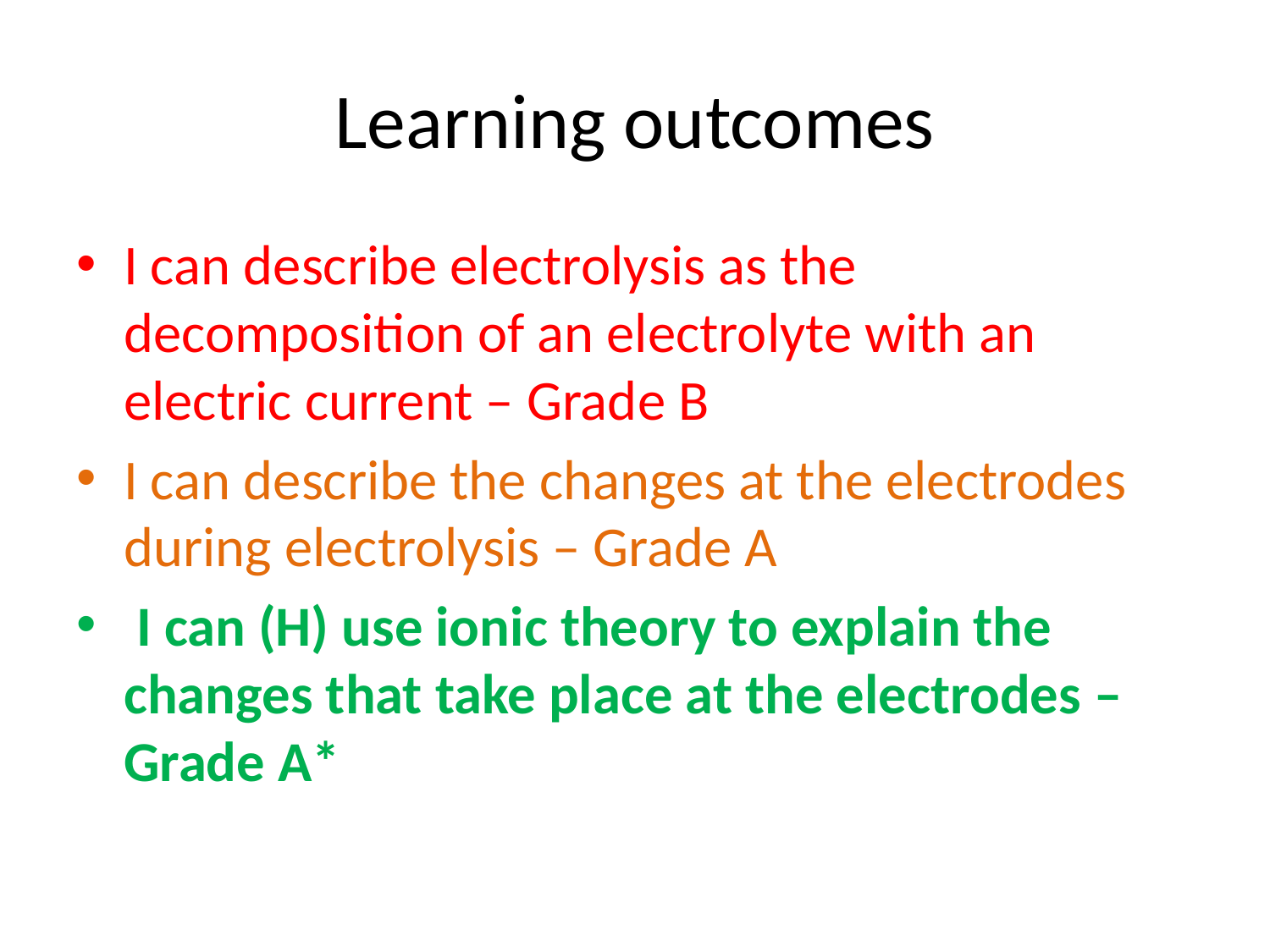

# Learning outcomes
I can describe electrolysis as the decomposition of an electrolyte with an electric current – Grade B
I can describe the changes at the electrodes during electrolysis – Grade A
 I can (H) use ionic theory to explain the changes that take place at the electrodes – Grade A*